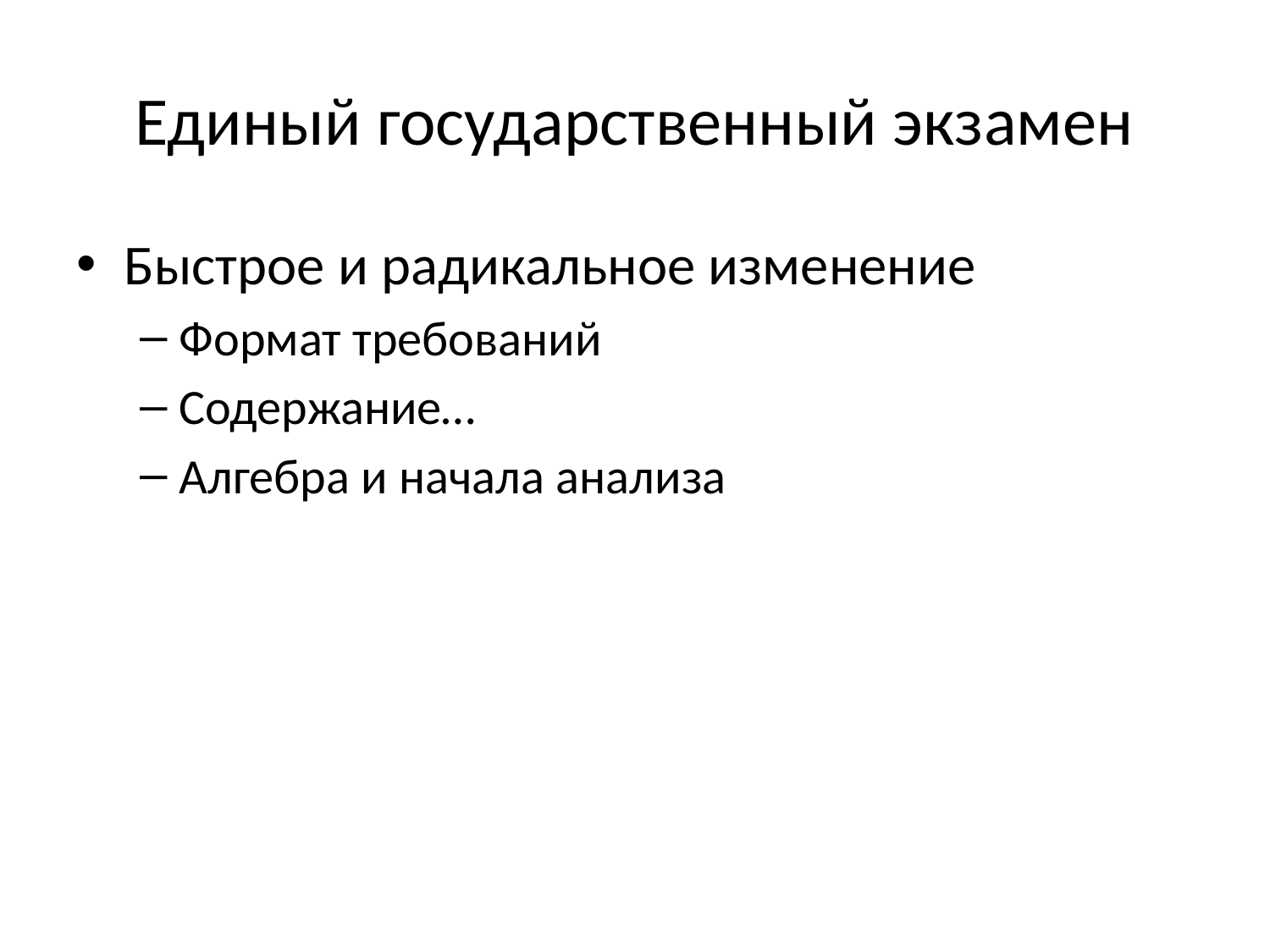

# Единый государственный экзамен
Быстрое и радикальное изменение
Формат требований
Содержание…
Алгебра и начала анализа